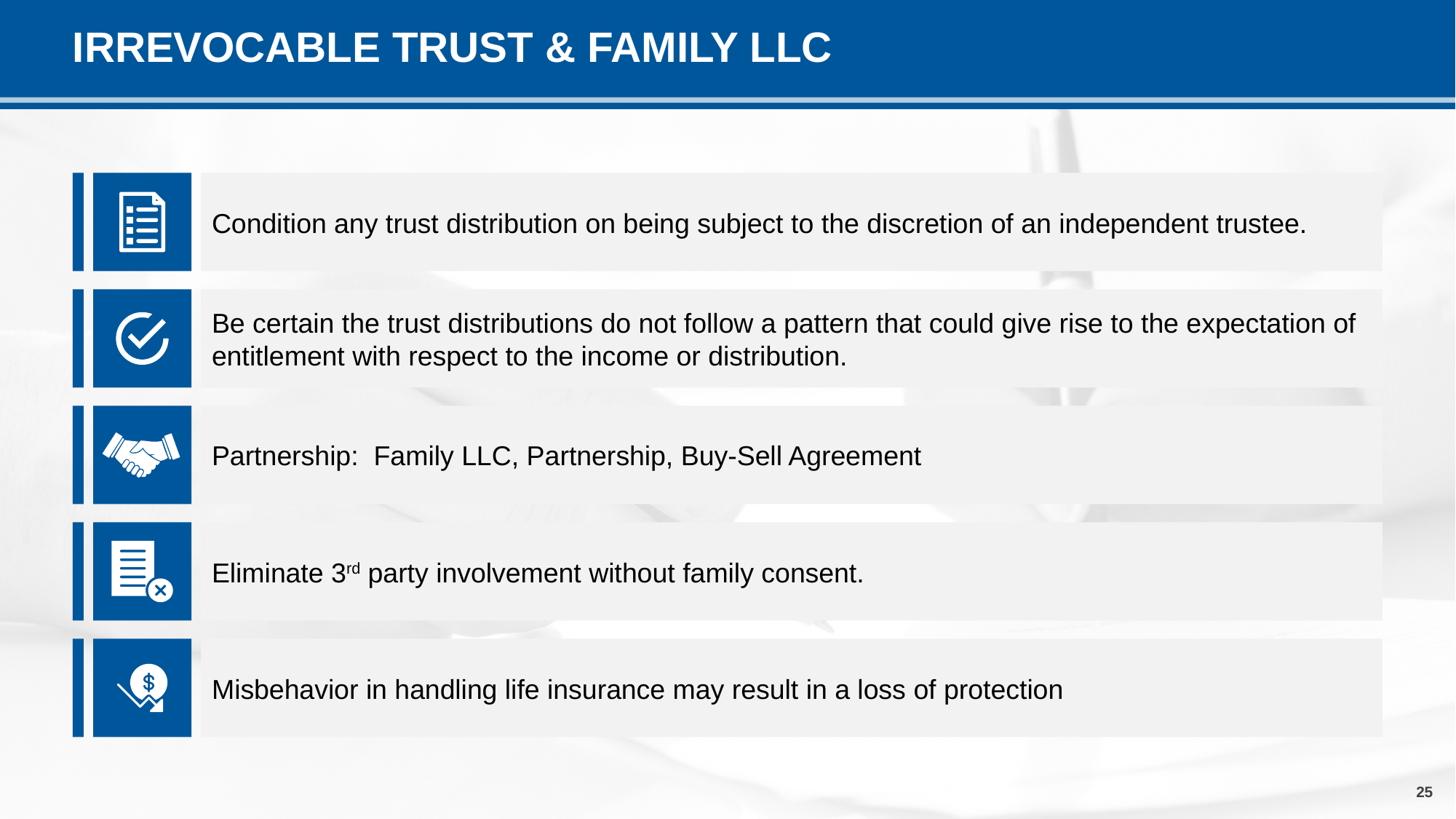

# IRREVOCABLE TRUST & FAMILY LLC

Condition any trust distribution on being subject to the discretion of an independent trustee.

Be certain the trust distributions do not follow a pattern that could give rise to the expectation of entitlement with respect to the income or distribution.

Partnership:  Family LLC, Partnership, Buy-Sell Agreement

Eliminate 3rd party involvement without family consent.

Misbehavior in handling life insurance may result in a loss of protection

25